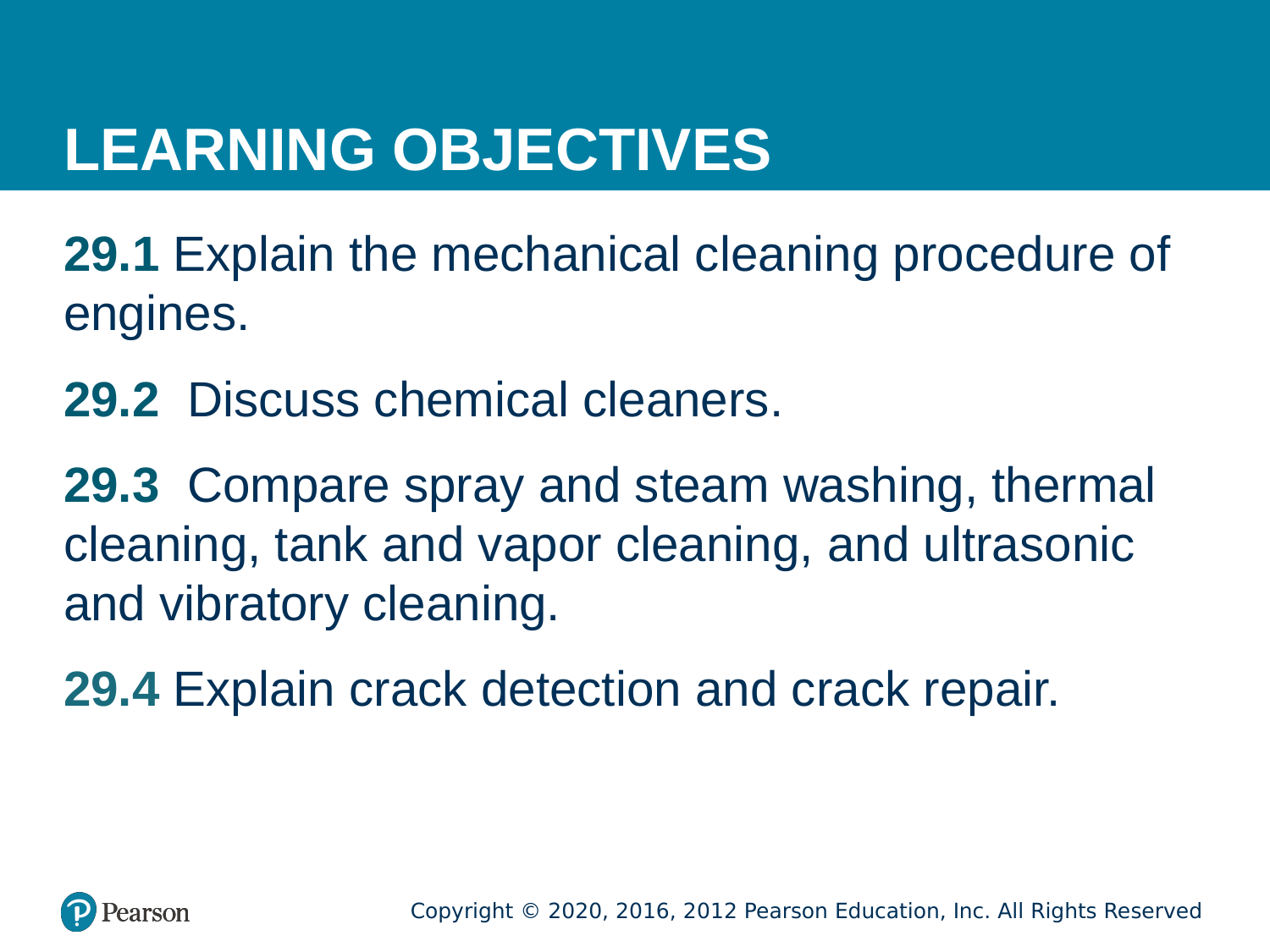

# LEARNING OBJECTIVES
29.1 Explain the mechanical cleaning procedure of engines.
29.2  Discuss chemical cleaners.
29.3  Compare spray and steam washing, thermal cleaning, tank and vapor cleaning, and ultrasonic and vibratory cleaning.
29.4 Explain crack detection and crack repair.